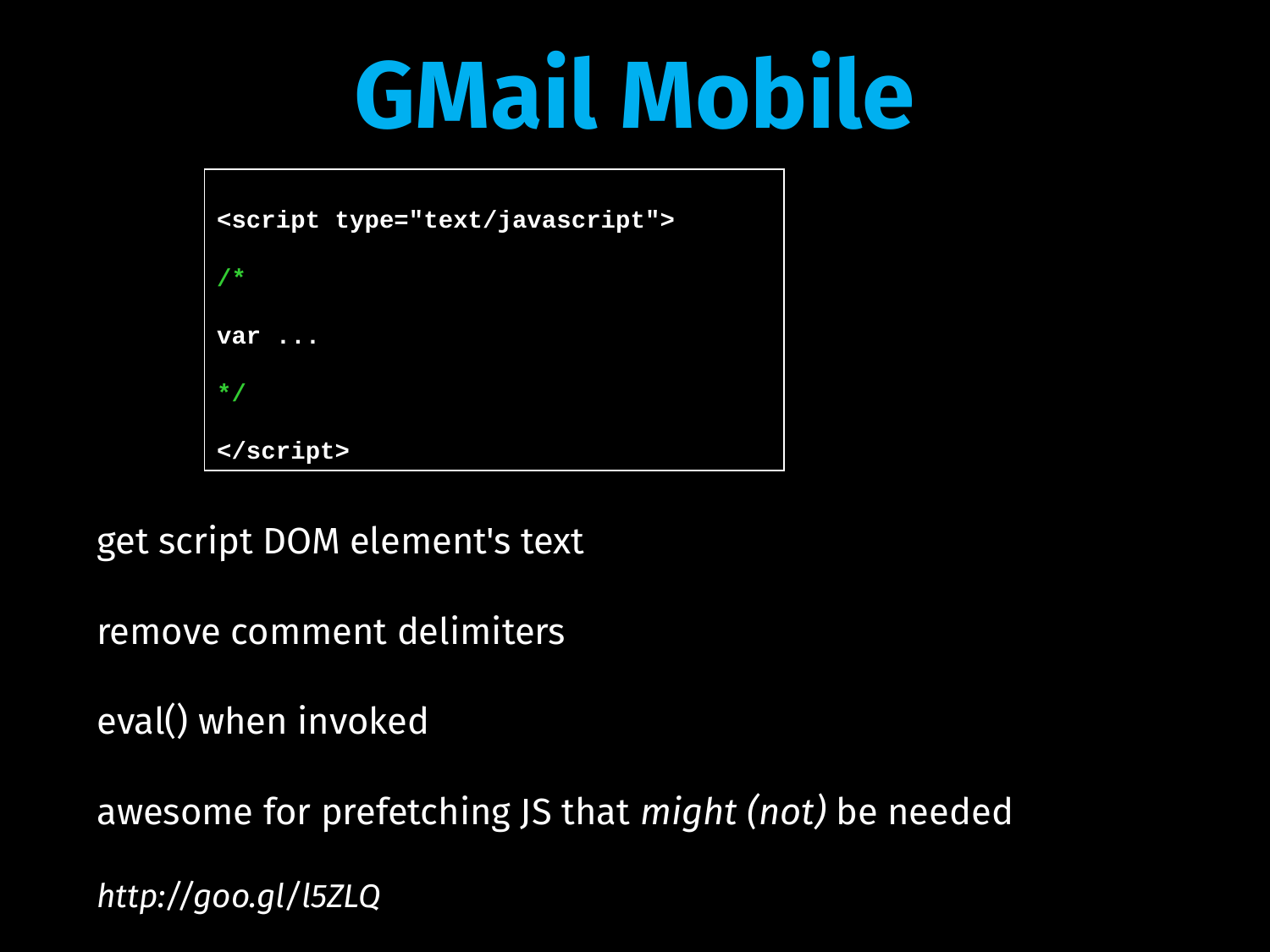

# GMail Mobile
<script type="text/javascript">
/*
var ...
*/
</script>
get script DOM element's text
remove comment delimiters
eval() when invoked
awesome for prefetching JS that might (not) be needed
http://goo.gl/l5ZLQ